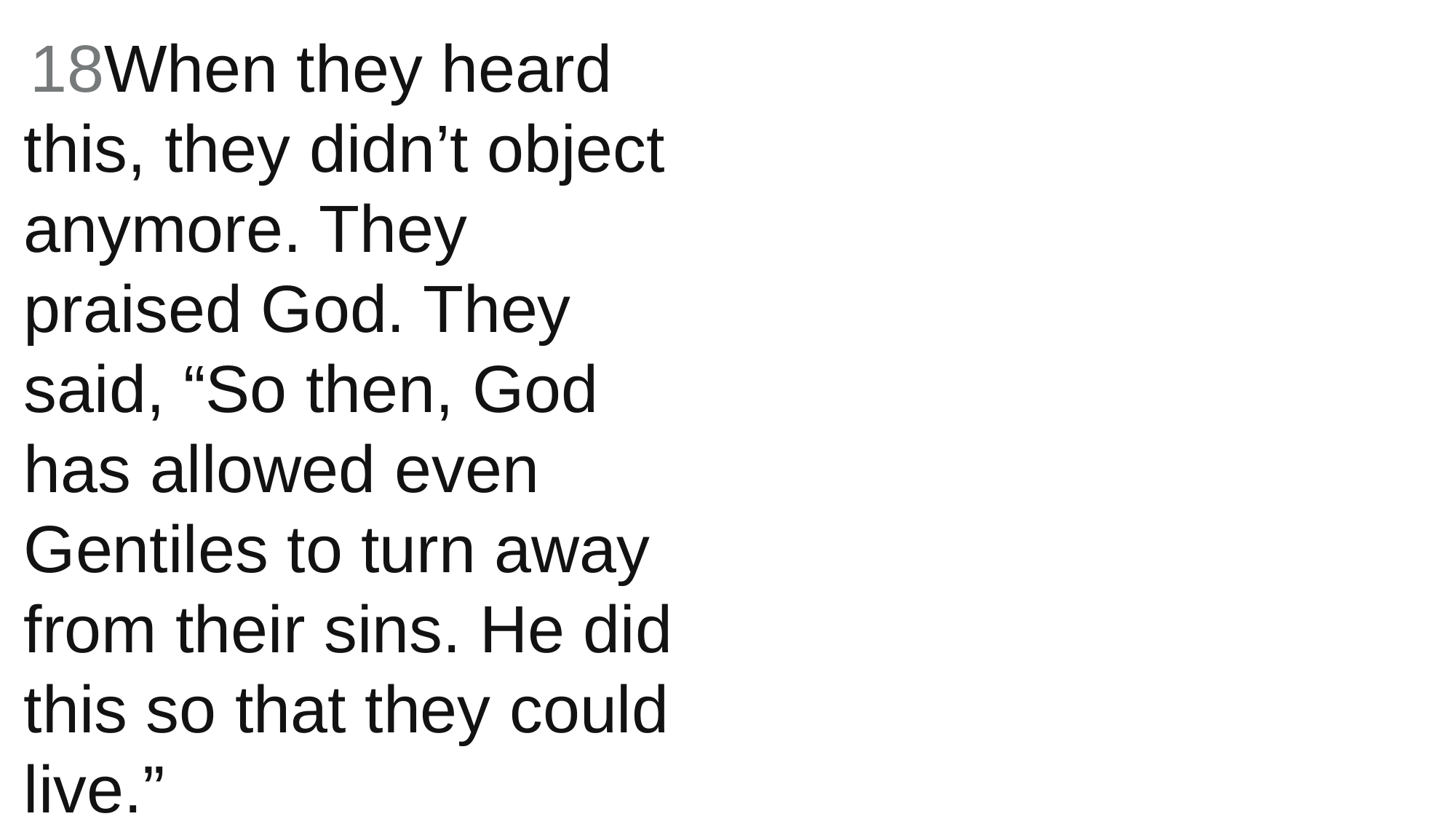

18When they heard this, they didn’t object anymore. They praised God. They said, “So then, God has allowed even Gentiles to turn away from their sins. He did this so that they could live.”